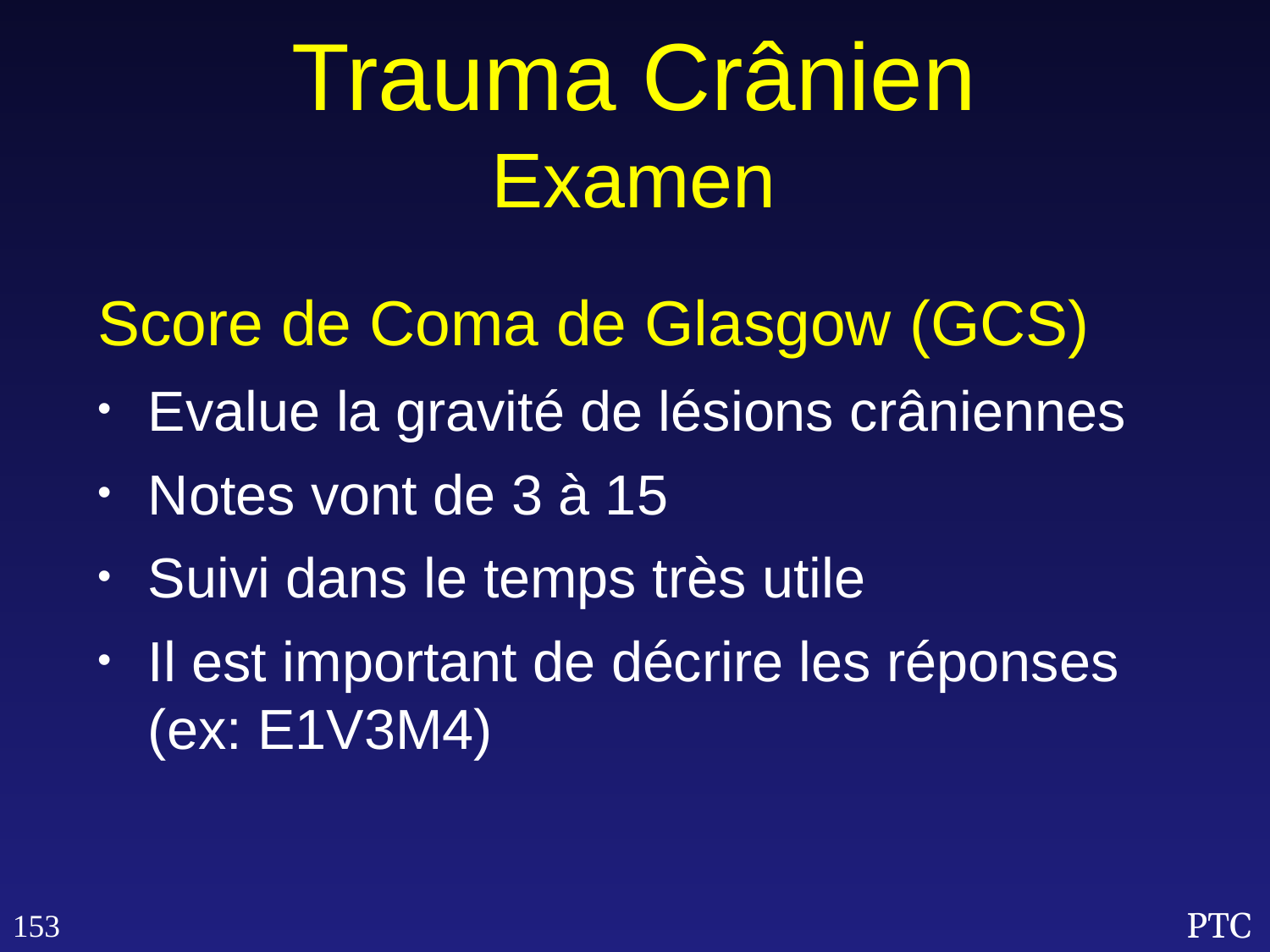

Trauma Crânien
Examen
Score de Coma de Glasgow (GCS)
Evalue la gravité de lésions crâniennes
Notes vont de 3 à 15
Suivi dans le temps très utile
Il est important de décrire les réponses (ex: E1V3M4)
153